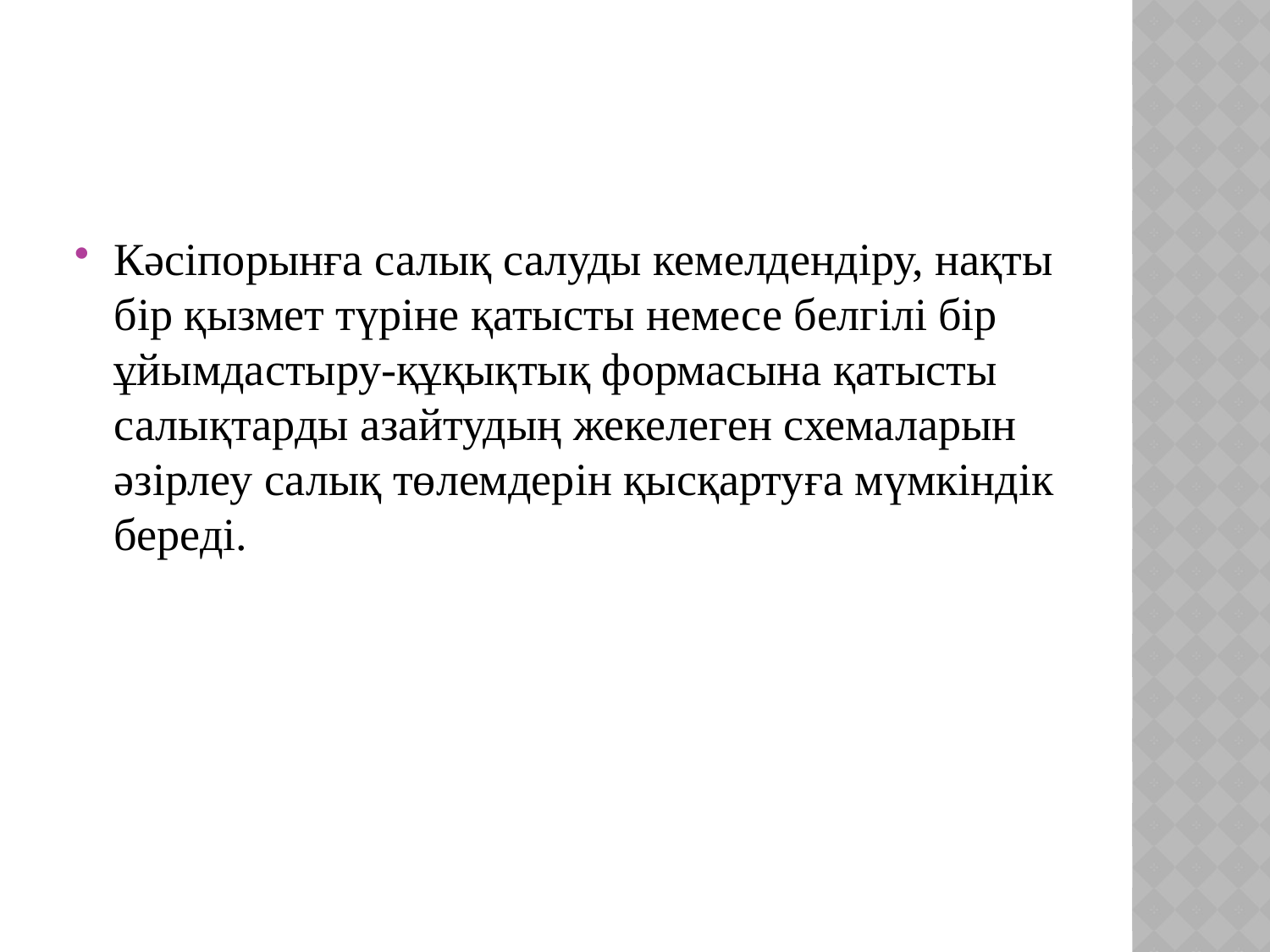

Кәсіпорынға салық салуды кемелдендіру, нақты бір қызмет түріне қатысты немесе белгілі бір ұйымдастыру-құқықтық формасына қатысты салықтарды азайтудың жекелеген схемаларын әзірлеу салық төлемдерін қысқартуға мүмкіндік береді.